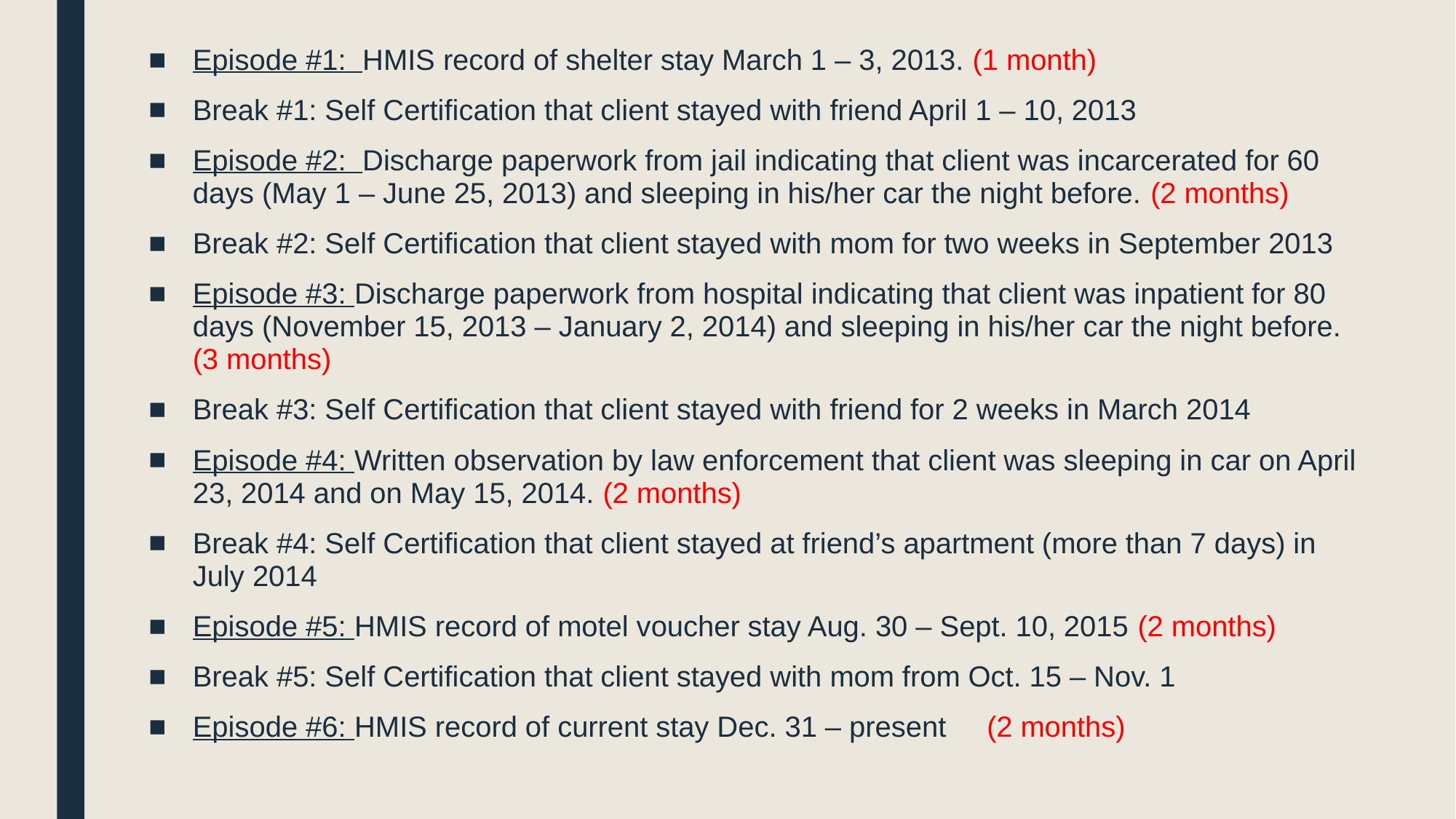

Episode #1:  HMIS record of shelter stay March 1 – 3, 2013. (1 month)
Break #1: Self Certification that client stayed with friend April 1 – 10, 2013
Episode #2:  Discharge paperwork from jail indicating that client was incarcerated for 60 days (May 1 – June 25, 2013) and sleeping in his/her car the night before. (2 months)
Break #2: Self Certification that client stayed with mom for two weeks in September 2013
Episode #3: Discharge paperwork from hospital indicating that client was inpatient for 80 days (November 15, 2013 – January 2, 2014) and sleeping in his/her car the night before. (3 months)
Break #3: Self Certification that client stayed with friend for 2 weeks in March 2014
Episode #4: Written observation by law enforcement that client was sleeping in car on April 23, 2014 and on May 15, 2014. (2 months)
Break #4: Self Certification that client stayed at friend’s apartment (more than 7 days) in July 2014
Episode #5: HMIS record of motel voucher stay Aug. 30 – Sept. 10, 2015 (2 months)
Break #5: Self Certification that client stayed with mom from Oct. 15 – Nov. 1
Episode #6: HMIS record of current stay Dec. 31 – present     (2 months)